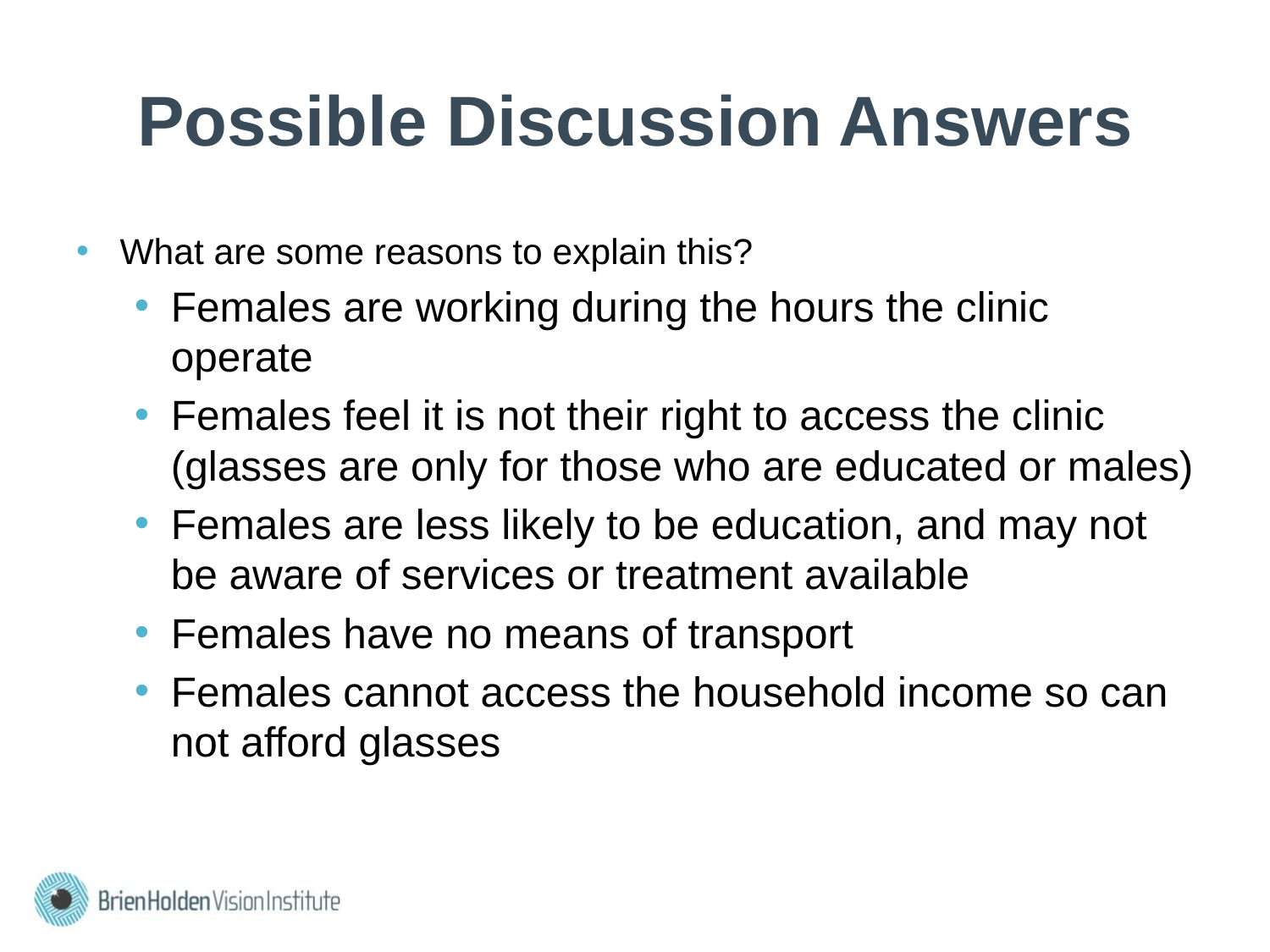

# Possible Discussion Answers
What are some reasons to explain this?
Females are working during the hours the clinic operate
Females feel it is not their right to access the clinic (glasses are only for those who are educated or males)
Females are less likely to be education, and may not be aware of services or treatment available
Females have no means of transport
Females cannot access the household income so can not afford glasses